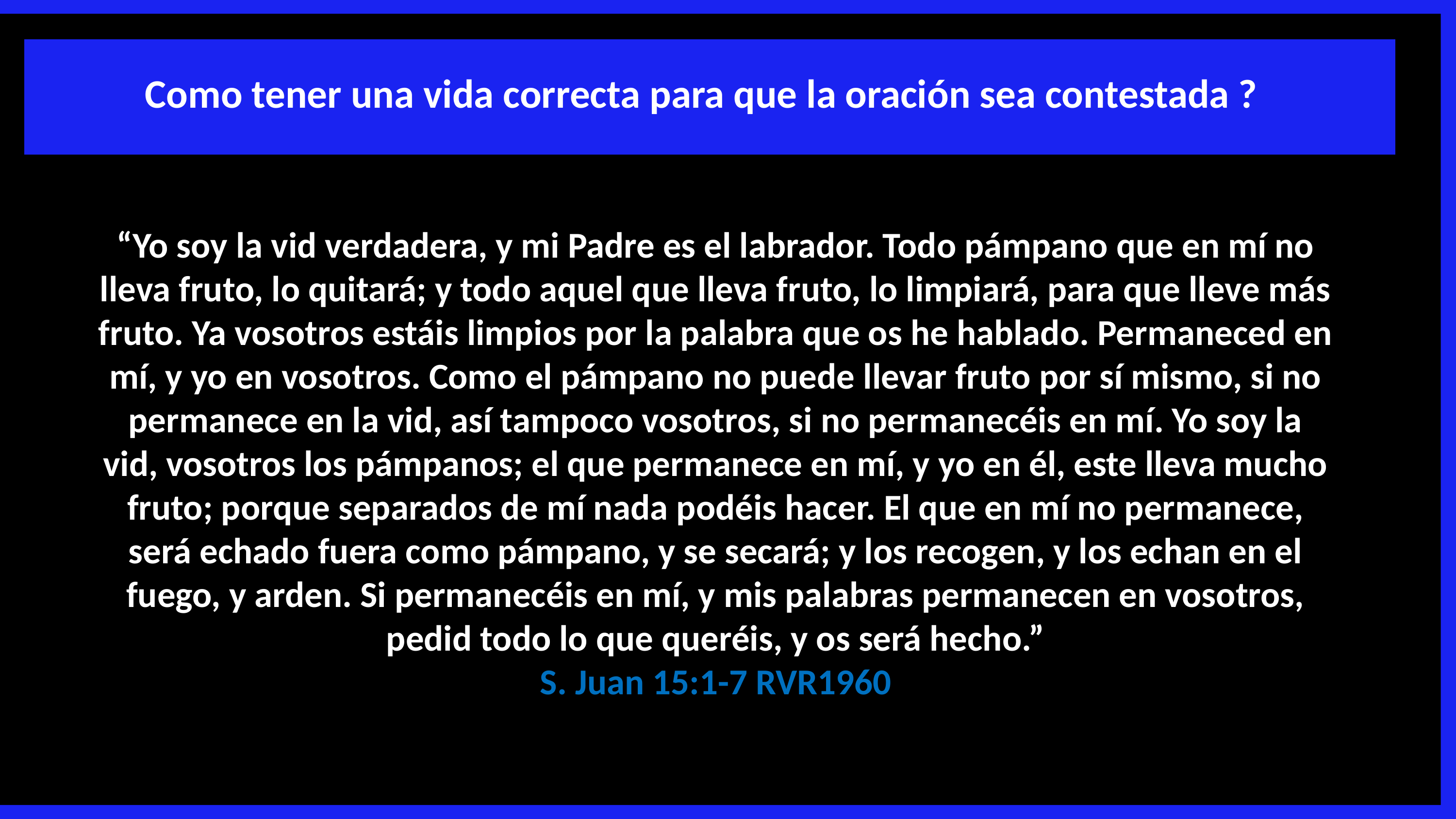

Como tener una vida correcta para que la oración sea contestada ?
“Yo soy la vid verdadera, y mi Padre es el labrador. Todo pámpano que en mí no lleva fruto, lo quitará; y todo aquel que lleva fruto, lo limpiará, para que lleve más fruto. Ya vosotros estáis limpios por la palabra que os he hablado. Permaneced en mí, y yo en vosotros. Como el pámpano no puede llevar fruto por sí mismo, si no permanece en la vid, así tampoco vosotros, si no permanecéis en mí. Yo soy la vid, vosotros los pámpanos; el que permanece en mí, y yo en él, este lleva mucho fruto; porque separados de mí nada podéis hacer. El que en mí no permanece, será echado fuera como pámpano, y se secará; y los recogen, y los echan en el fuego, y arden. Si permanecéis en mí, y mis palabras permanecen en vosotros, pedid todo lo que queréis, y os será hecho.”
S. Juan 15:1-7 RVR1960